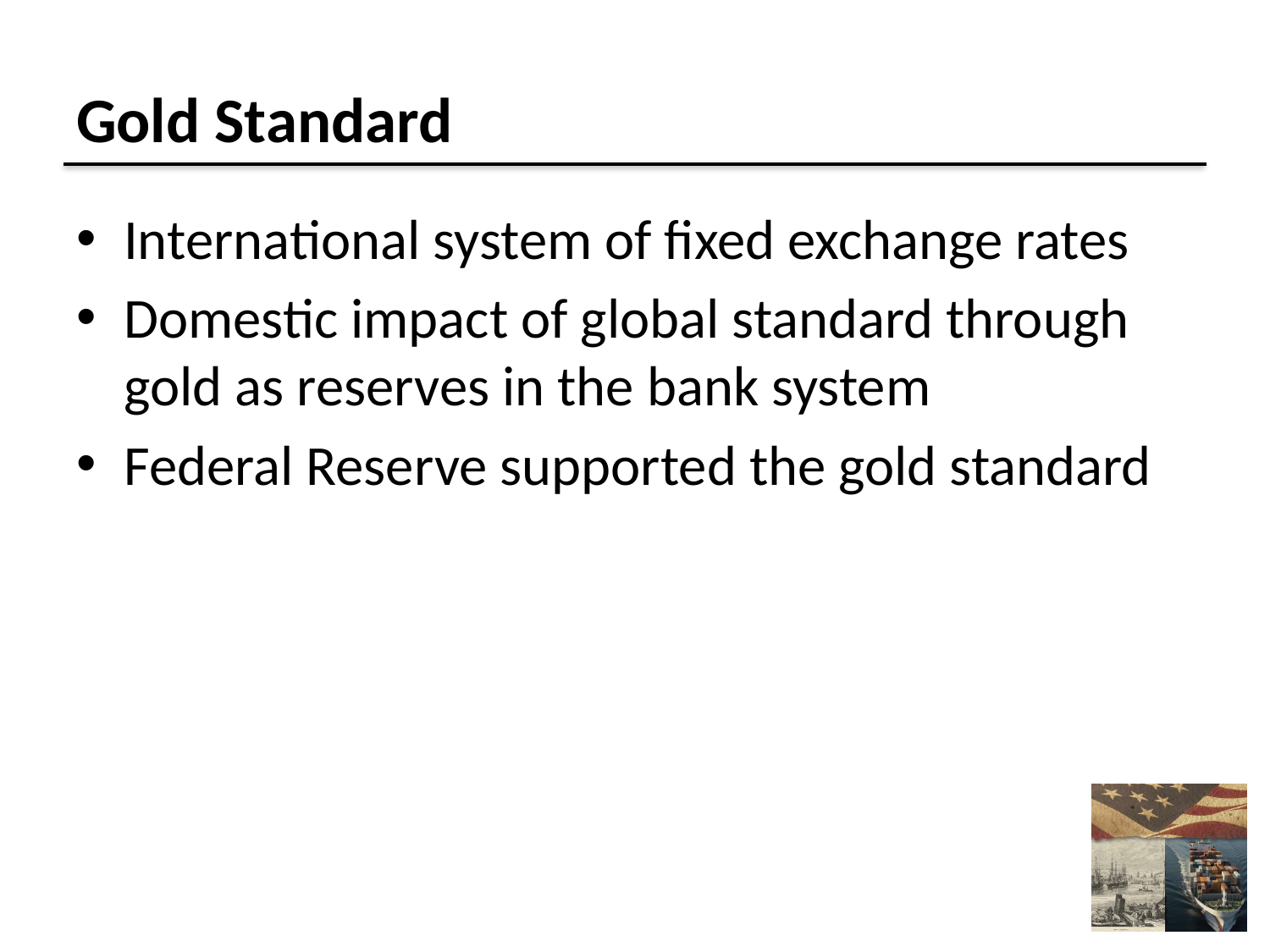

# Gold Standard
International system of fixed exchange rates
Domestic impact of global standard through gold as reserves in the bank system
Federal Reserve supported the gold standard